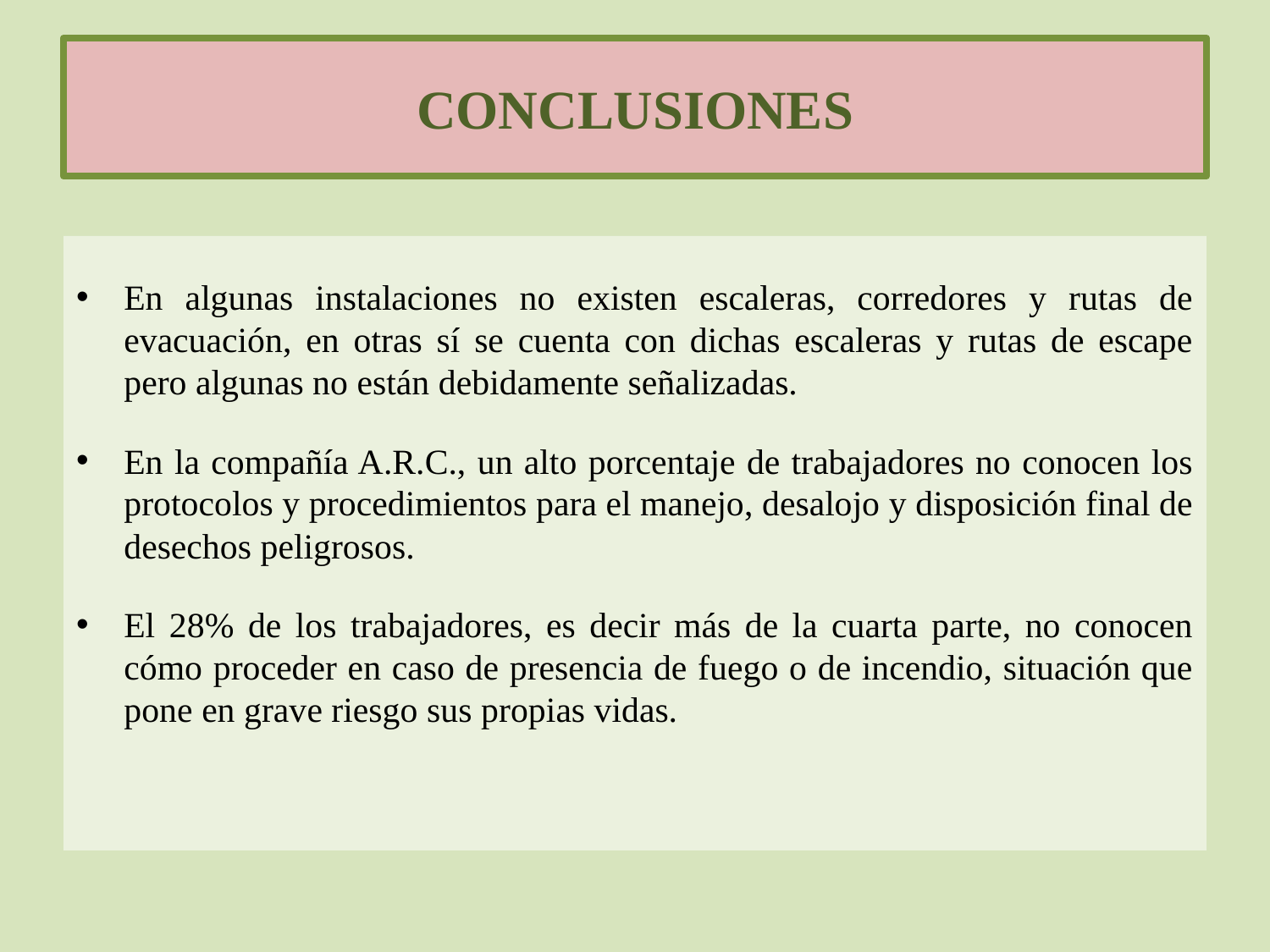

# CONCLUSIONES

En algunas instalaciones no existen escaleras, corredores y rutas de evacuación, en otras sí se cuenta con dichas escaleras y rutas de escape pero algunas no están debidamente señalizadas.

En la compañía A.R.C., un alto porcentaje de trabajadores no conocen los protocolos y procedimientos para el manejo, desalojo y disposición final de desechos peligrosos.

El 28% de los trabajadores, es decir más de la cuarta parte, no conocen cómo proceder en caso de presencia de fuego o de incendio, situación que pone en grave riesgo sus propias vidas.